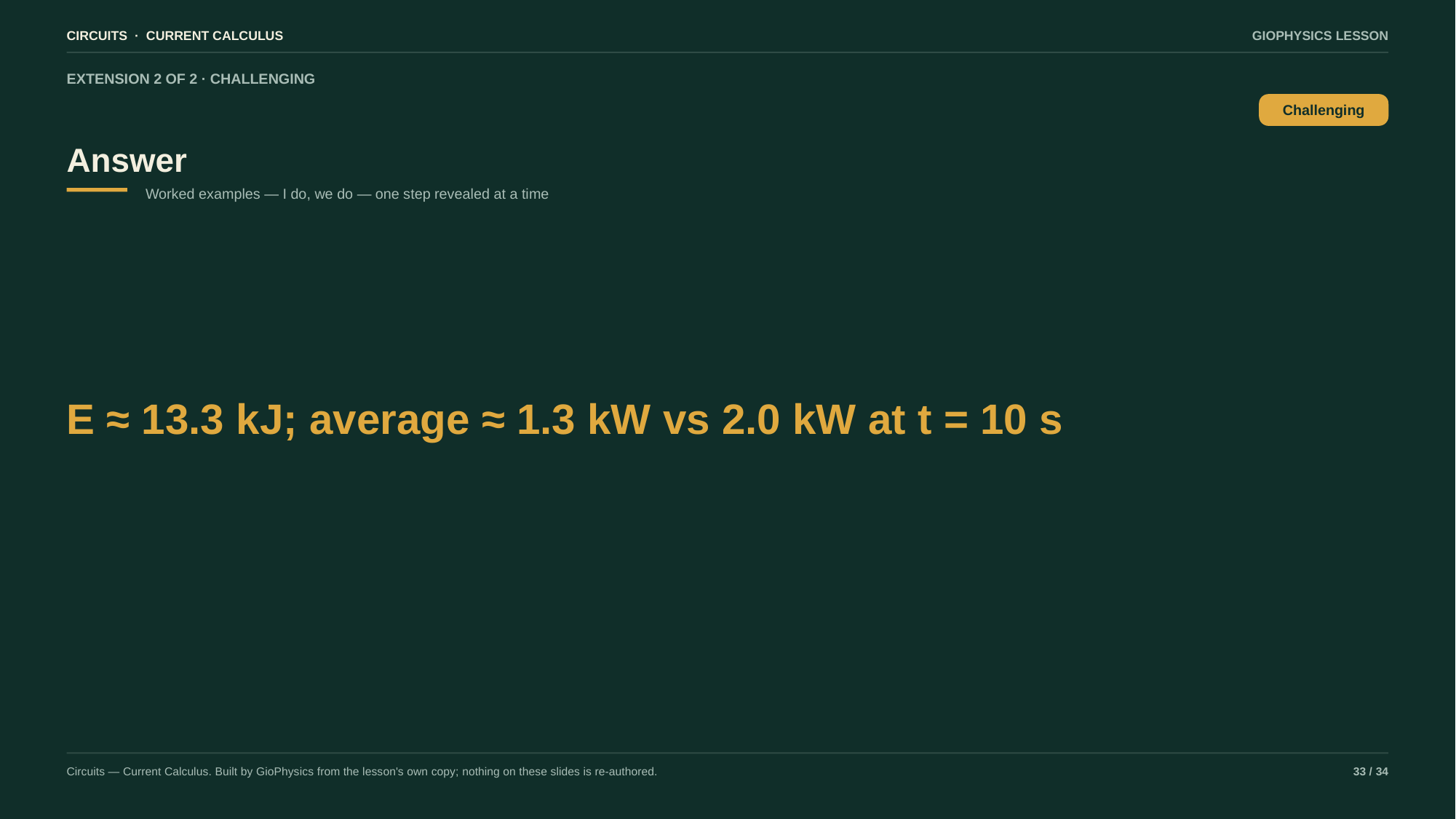

CIRCUITS  ·  CURRENT CALCULUS
GIOPHYSICS LESSON

EXTENSION 2 OF 2 · CHALLENGING
Answer

Challenging
Worked examples — I do, we do — one step revealed at a time

E ≈ 13.3 kJ; average ≈ 1.3 kW vs 2.0 kW at t = 10 s

Circuits — Current Calculus. Built by GioPhysics from the lesson's own copy; nothing on these slides is re-authored.
33 / 34